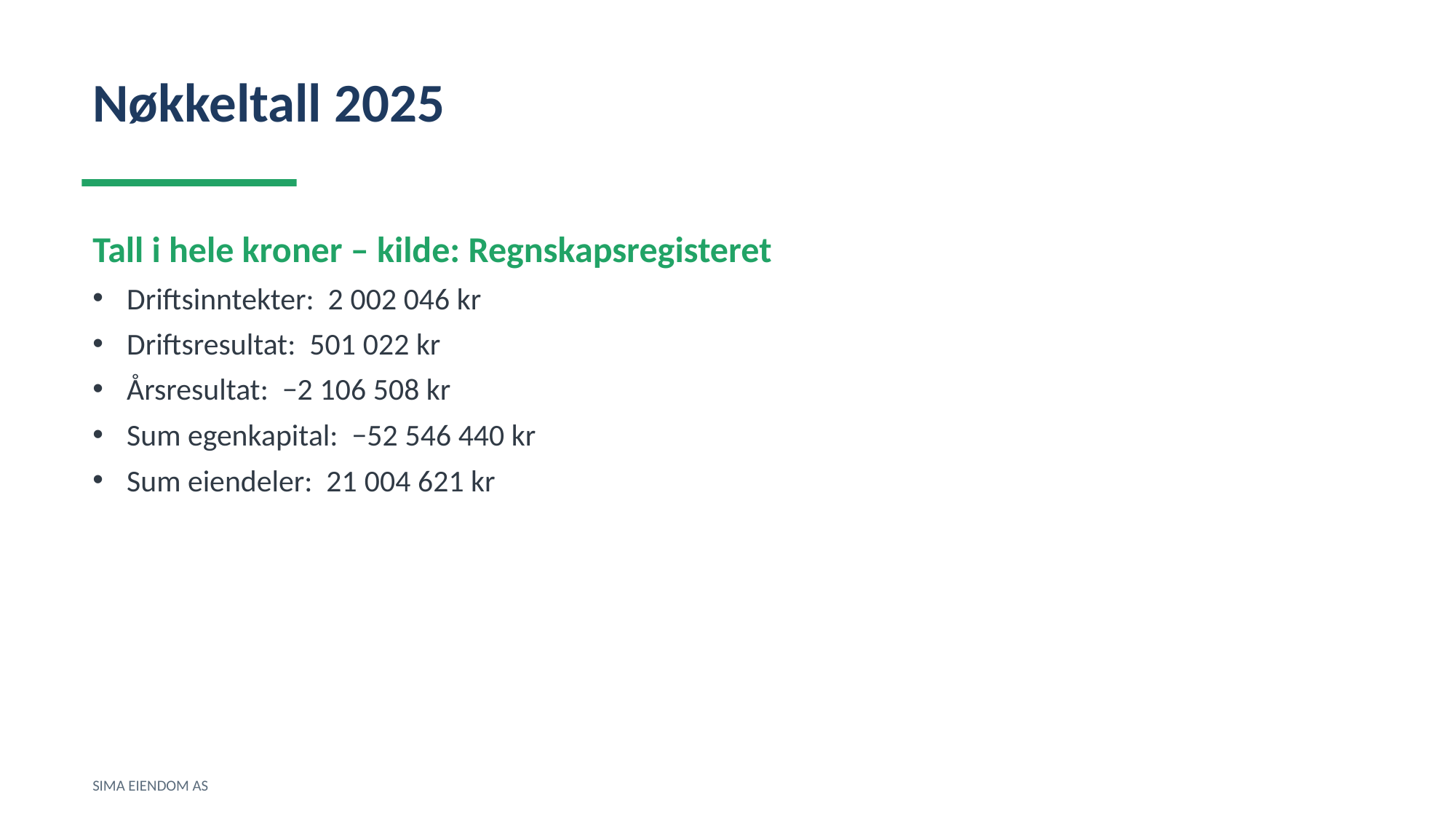

Nøkkeltall 2025

Tall i hele kroner – kilde: Regnskapsregisteret
Driftsinntekter:  2 002 046 kr
Driftsresultat:  501 022 kr
Årsresultat:  −2 106 508 kr
Sum egenkapital:  −52 546 440 kr
Sum eiendeler:  21 004 621 kr
SIMA EIENDOM AS